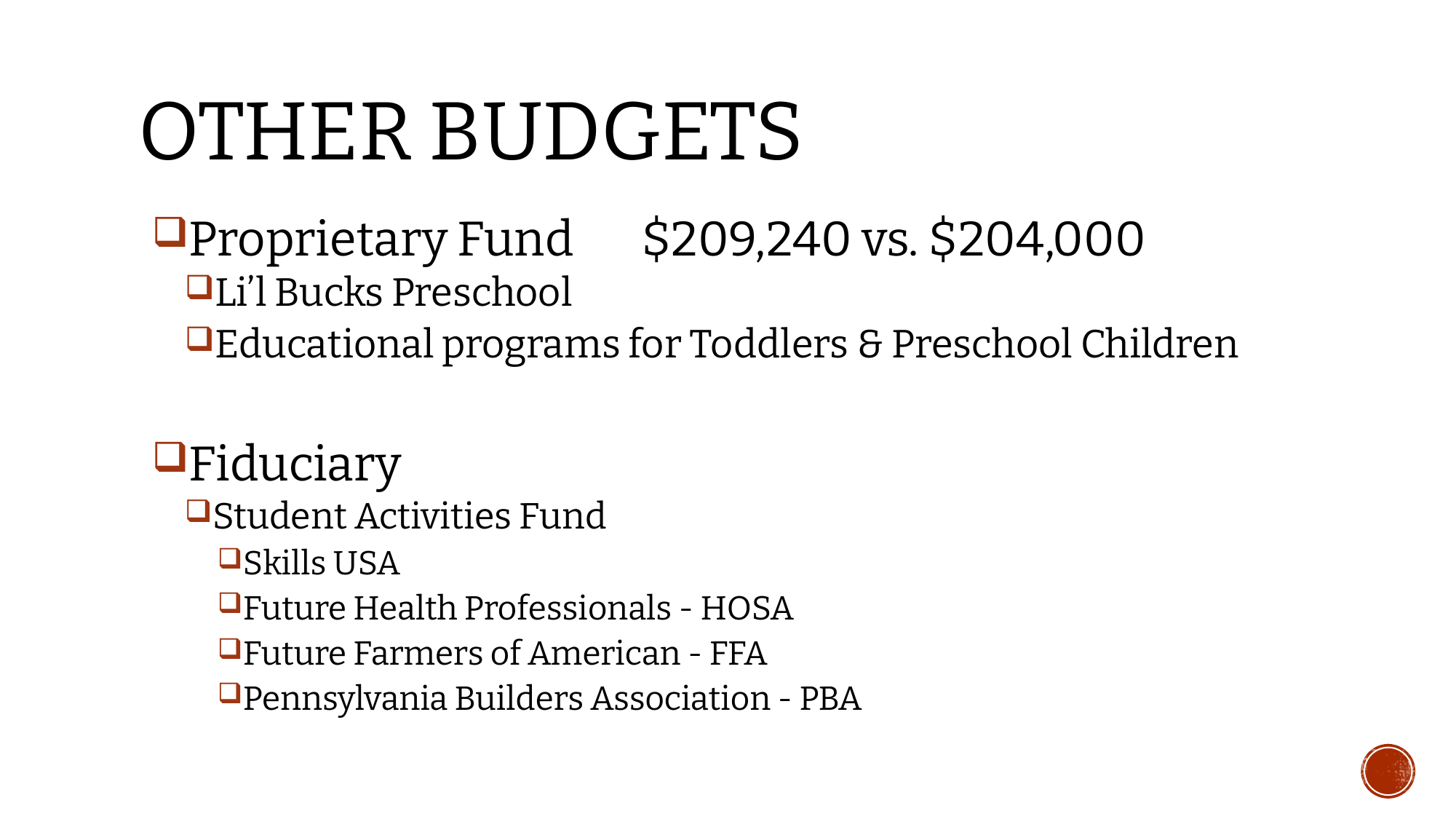

# Other budgets
Proprietary Fund       $209,240 vs. $204,000
Li’l Bucks Preschool
Educational programs for Toddlers & Preschool Children

Fiduciary
Student Activities Fund
Skills USA
Future Health Professionals - HOSA
Future Farmers of American - FFA
Pennsylvania Builders Association - PBA